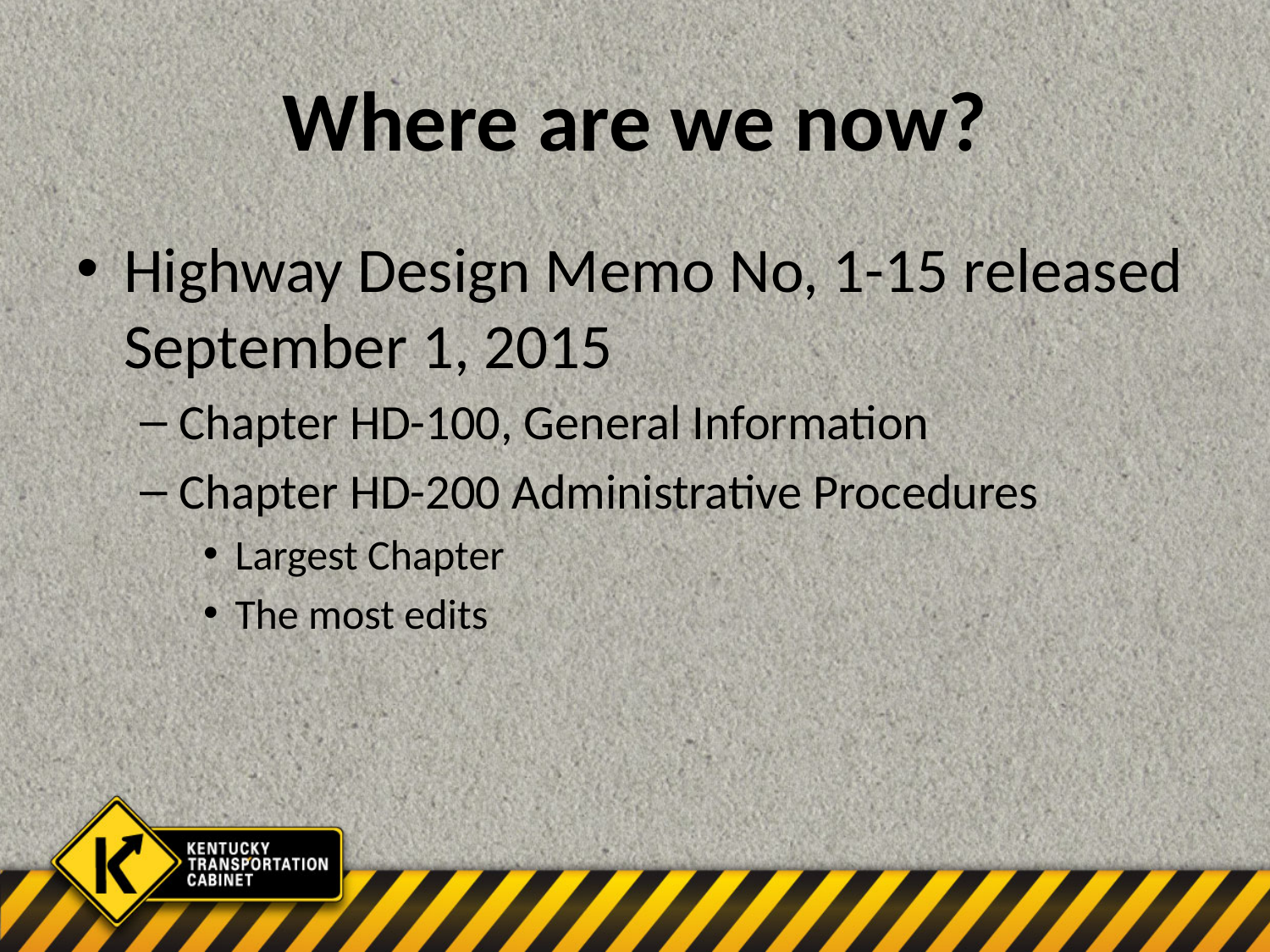

# Where are we now?
Highway Design Memo No, 1-15 released September 1, 2015
Chapter HD-100, General Information
Chapter HD-200 Administrative Procedures
Largest Chapter
The most edits